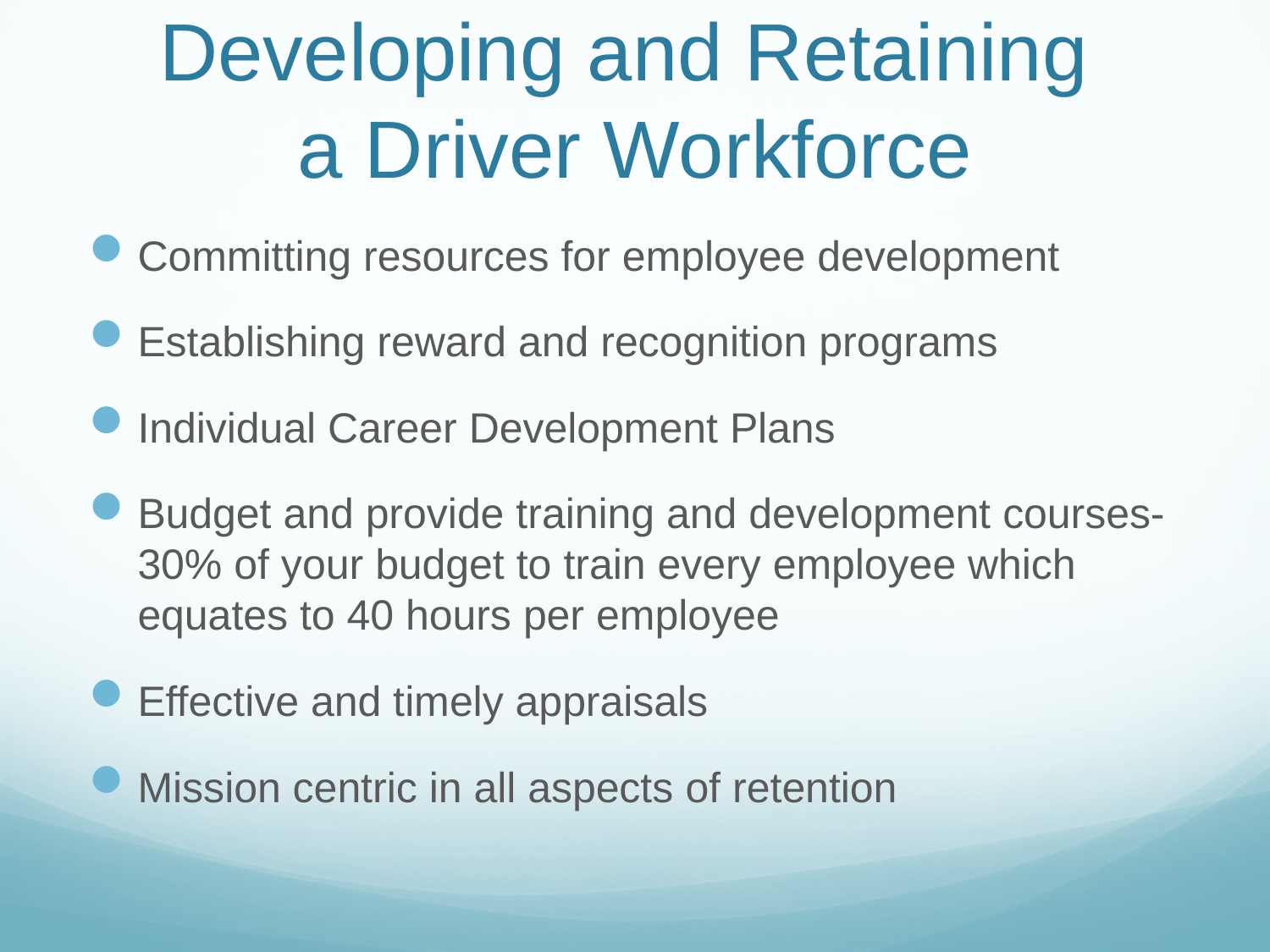

# Developing and Retaining a Driver Workforce
Committing resources for employee development
Establishing reward and recognition programs
Individual Career Development Plans
Budget and provide training and development courses- 30% of your budget to train every employee which equates to 40 hours per employee
Effective and timely appraisals
Mission centric in all aspects of retention